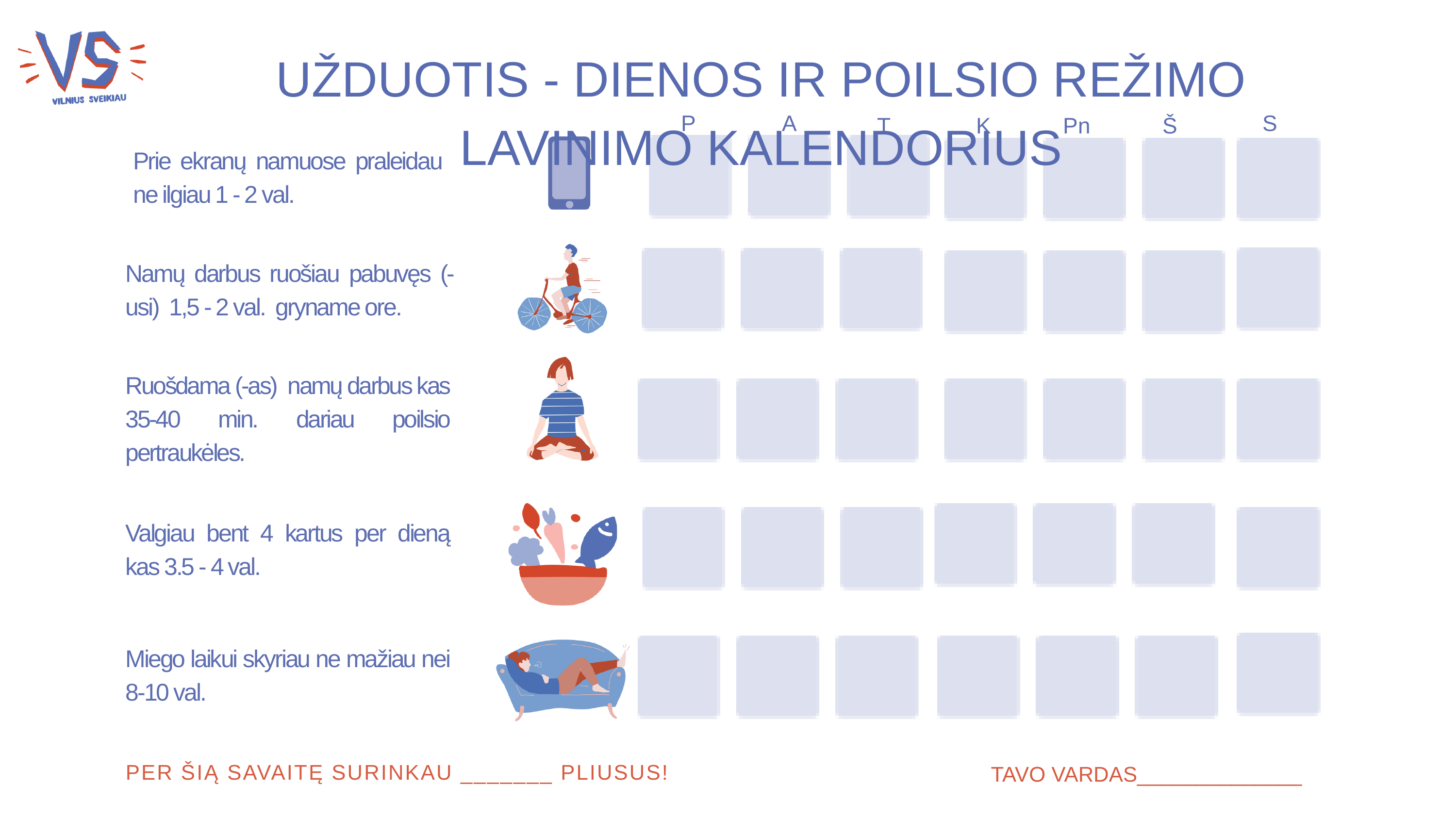

UŽDUOTIS - DIENOS IR POILSIO REŽIMO LAVINIMO KALENDORIUS
P
A
S
T
K
Pn
Š

Prie ekranų namuose praleidau ne ilgiau 1 - 2 val.

Namų darbus ruošiau pabuvęs (-usi)  1,5 - 2 val.  gryname ore.

Ruošdama (-as)  namų darbus kas 35-40 min. dariau poilsio pertraukėles.

Valgiau bent 4 kartus per dieną kas 3.5 - 4 val.

Miego laikui skyriau ne mažiau nei 8-10 val.
TAVO VARDAS______________
PER ŠIĄ SAVAITĘ SURINKAU _______ PLIUSUS!